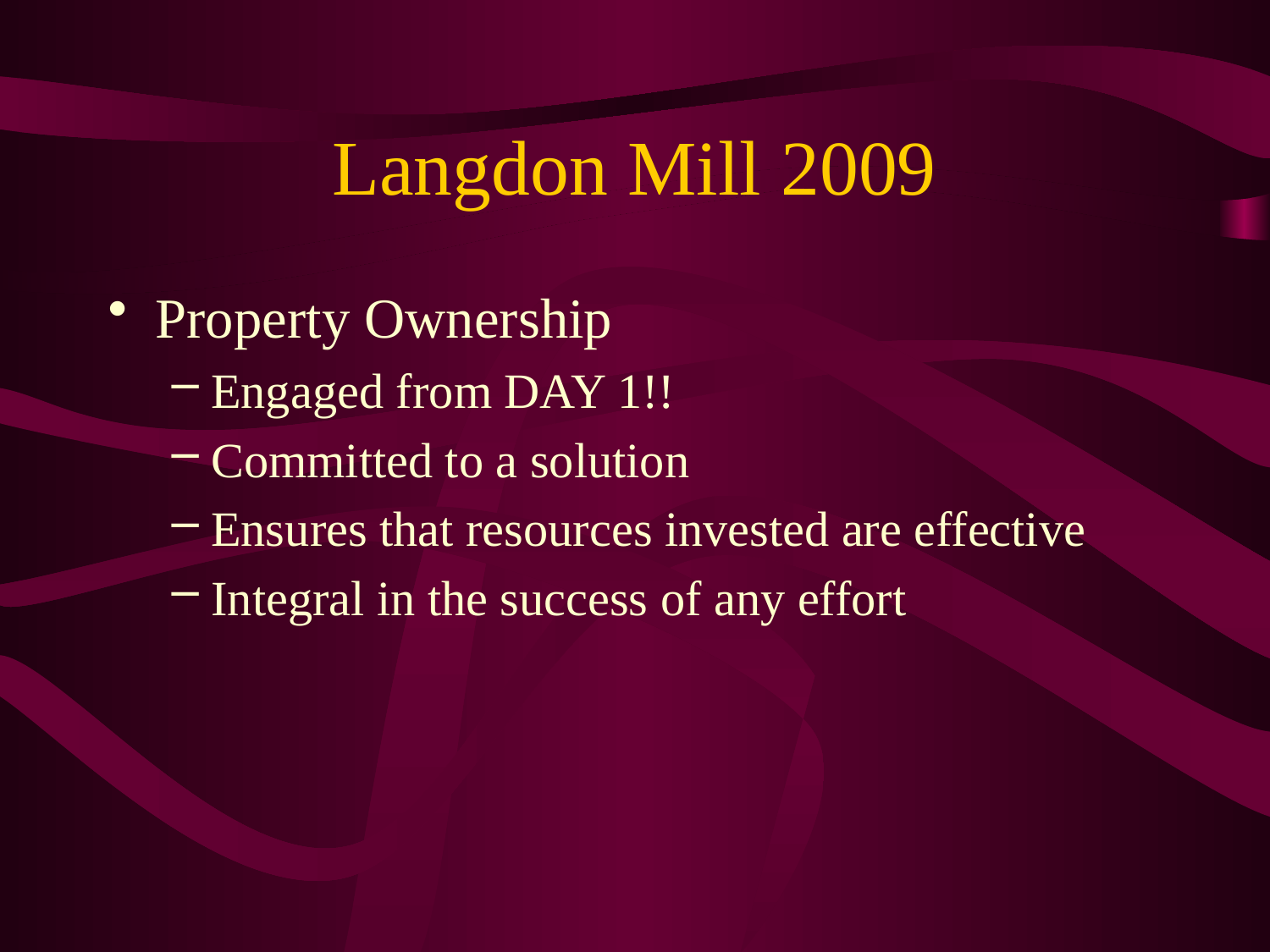

# Langdon Mill 2009
Property Ownership
Engaged from DAY 1!!
Committed to a solution
Ensures that resources invested are effective
Integral in the success of any effort